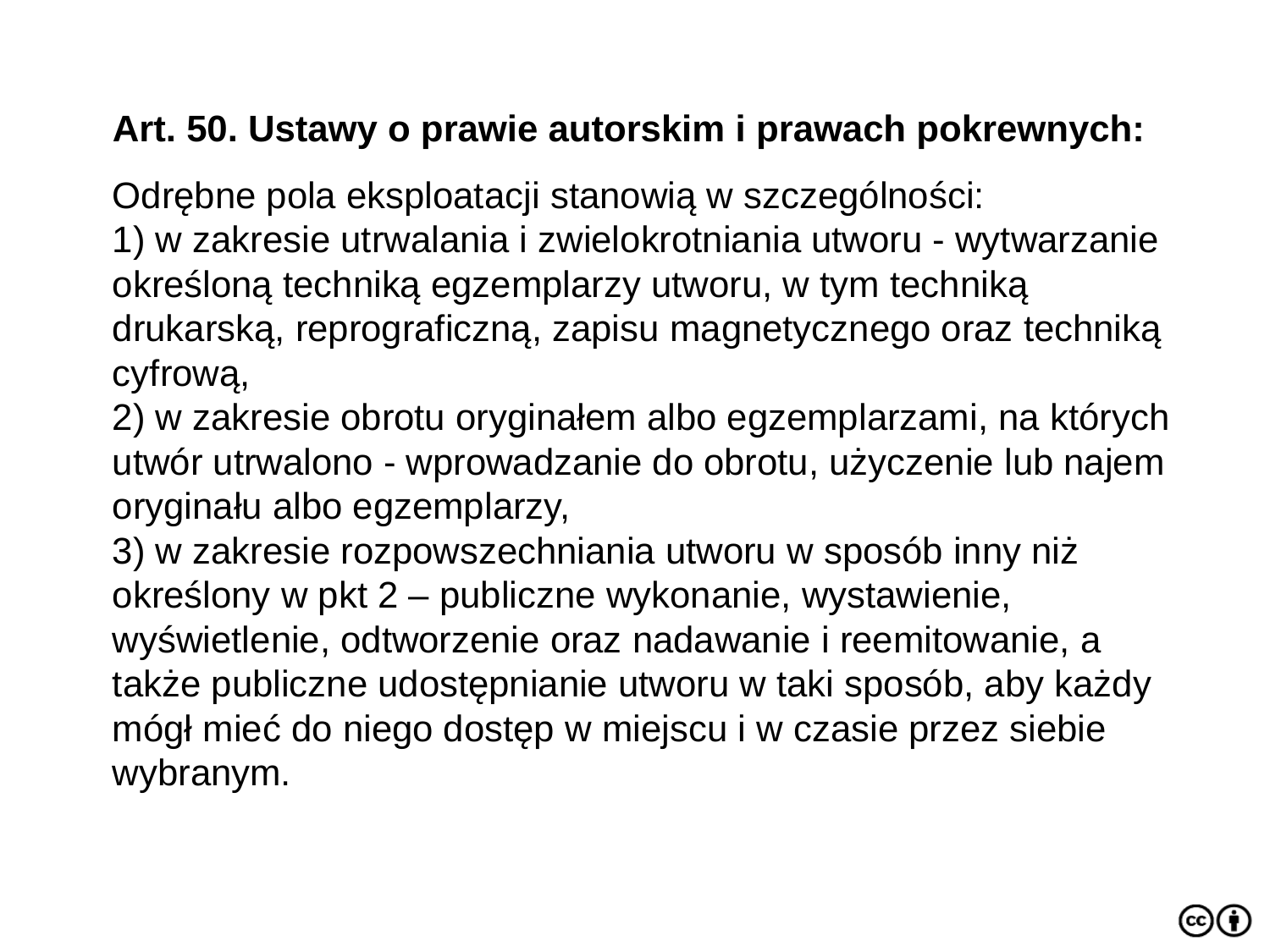

Art. 50. Ustawy o prawie autorskim i prawach pokrewnych:
Odrębne pola eksploatacji stanowią w szczególności:
1) w zakresie utrwalania i zwielokrotniania utworu - wytwarzanie określoną techniką egzemplarzy utworu, w tym techniką drukarską, reprograficzną, zapisu magnetycznego oraz techniką cyfrową,
2) w zakresie obrotu oryginałem albo egzemplarzami, na których utwór utrwalono - wprowadzanie do obrotu, użyczenie lub najem oryginału albo egzemplarzy,
3) w zakresie rozpowszechniania utworu w sposób inny niż określony w pkt 2 – publiczne wykonanie, wystawienie, wyświetlenie, odtworzenie oraz nadawanie i reemitowanie, a także publiczne udostępnianie utworu w taki sposób, aby każdy mógł mieć do niego dostęp w miejscu i w czasie przez siebie wybranym.